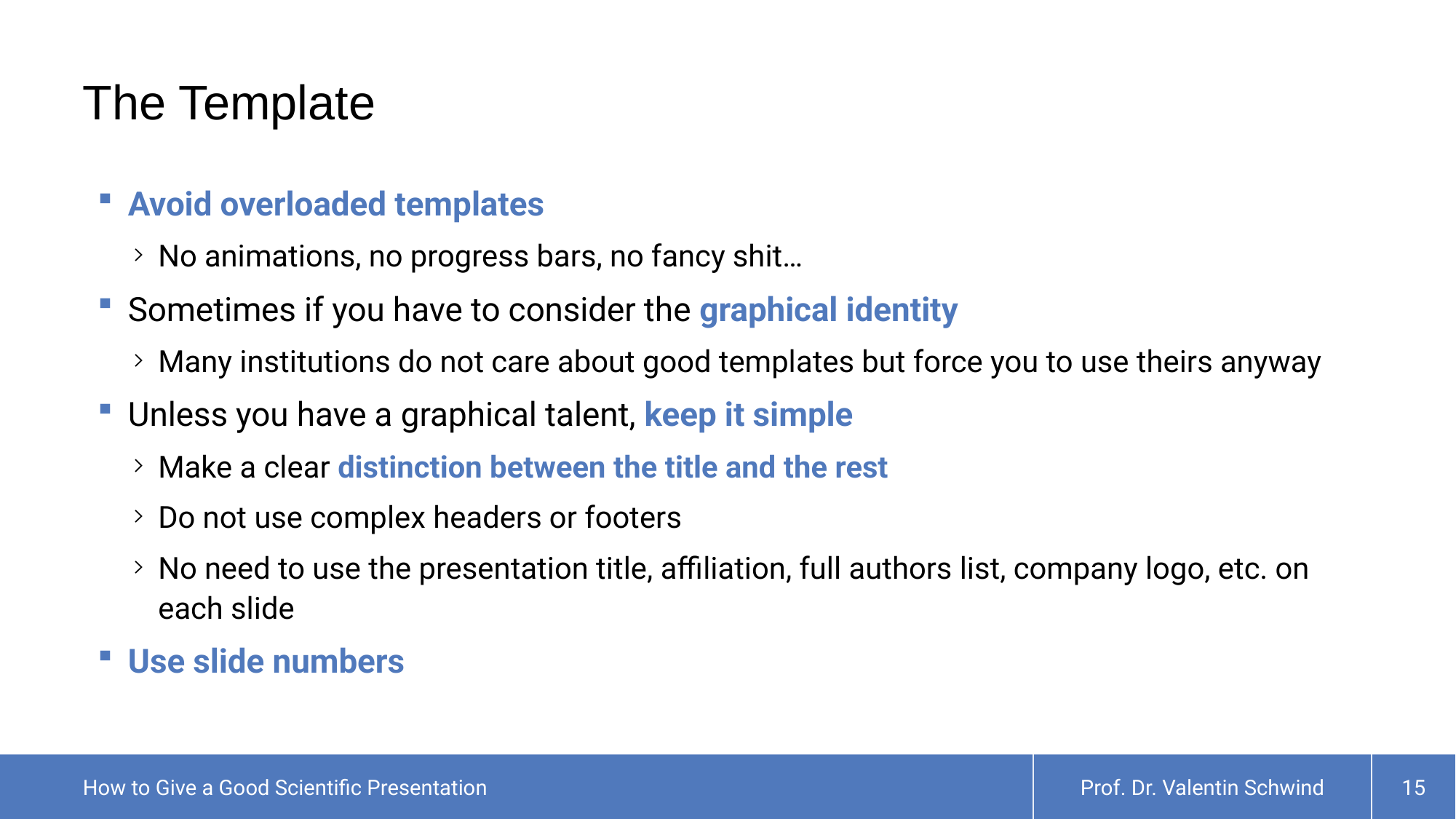

# The Template
Avoid overloaded templates
No animations, no progress bars, no fancy shit…
Sometimes if you have to consider the graphical identity
Many institutions do not care about good templates but force you to use theirs anyway
Unless you have a graphical talent, keep it simple
Make a clear distinction between the title and the rest
Do not use complex headers or footers
No need to use the presentation title, affiliation, full authors list, company logo, etc. on each slide
Use slide numbers

How to Give a Good Scientific Presentation
Prof. Dr. Valentin Schwind
15